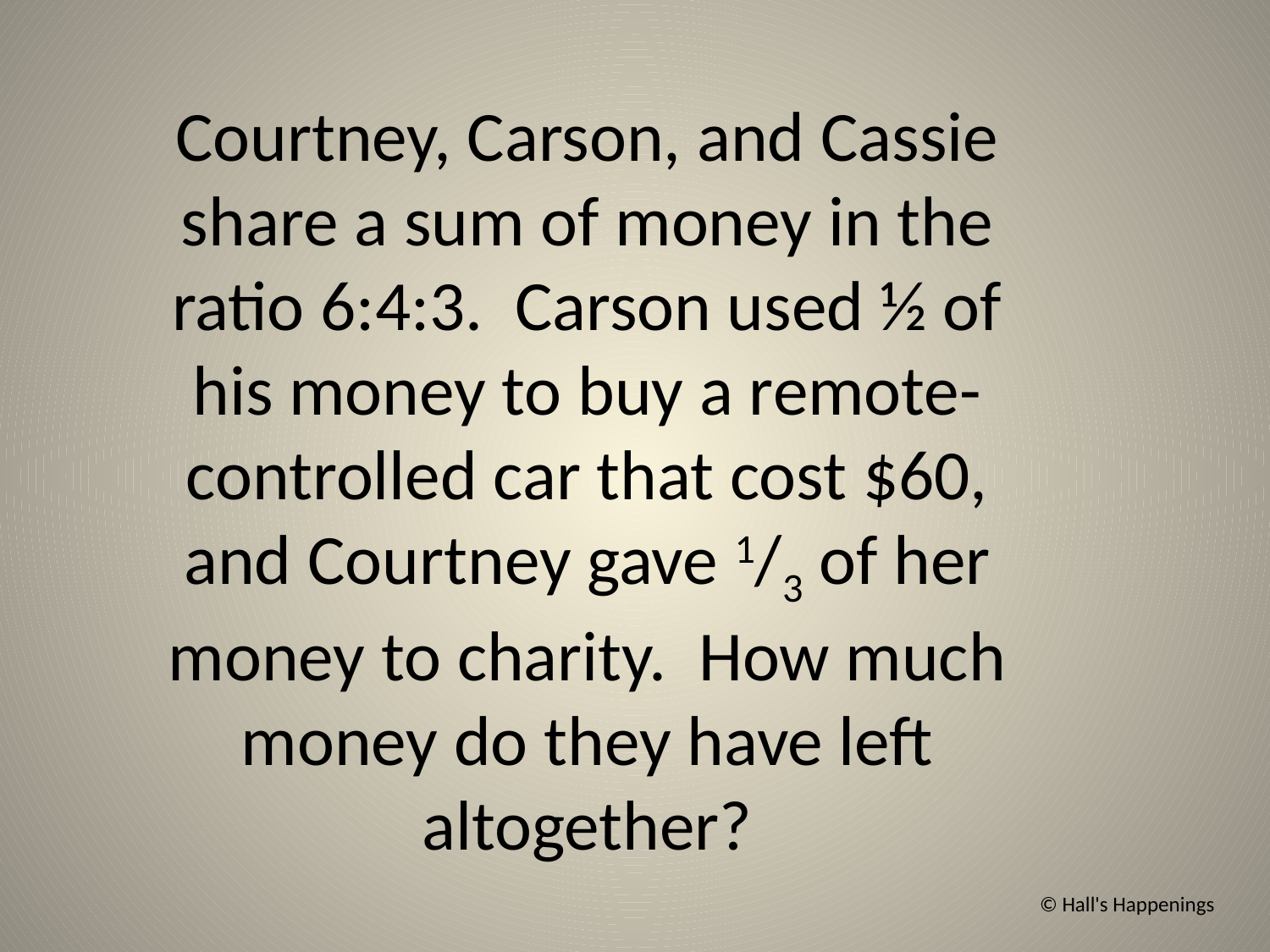

Courtney, Carson, and Cassie share a sum of money in the ratio 6:4:3.  Carson used ½ of his money to buy a remote-controlled car that cost $60, and Courtney gave 1/3 of her money to charity.  How much money do they have left altogether?
© Hall's Happenings